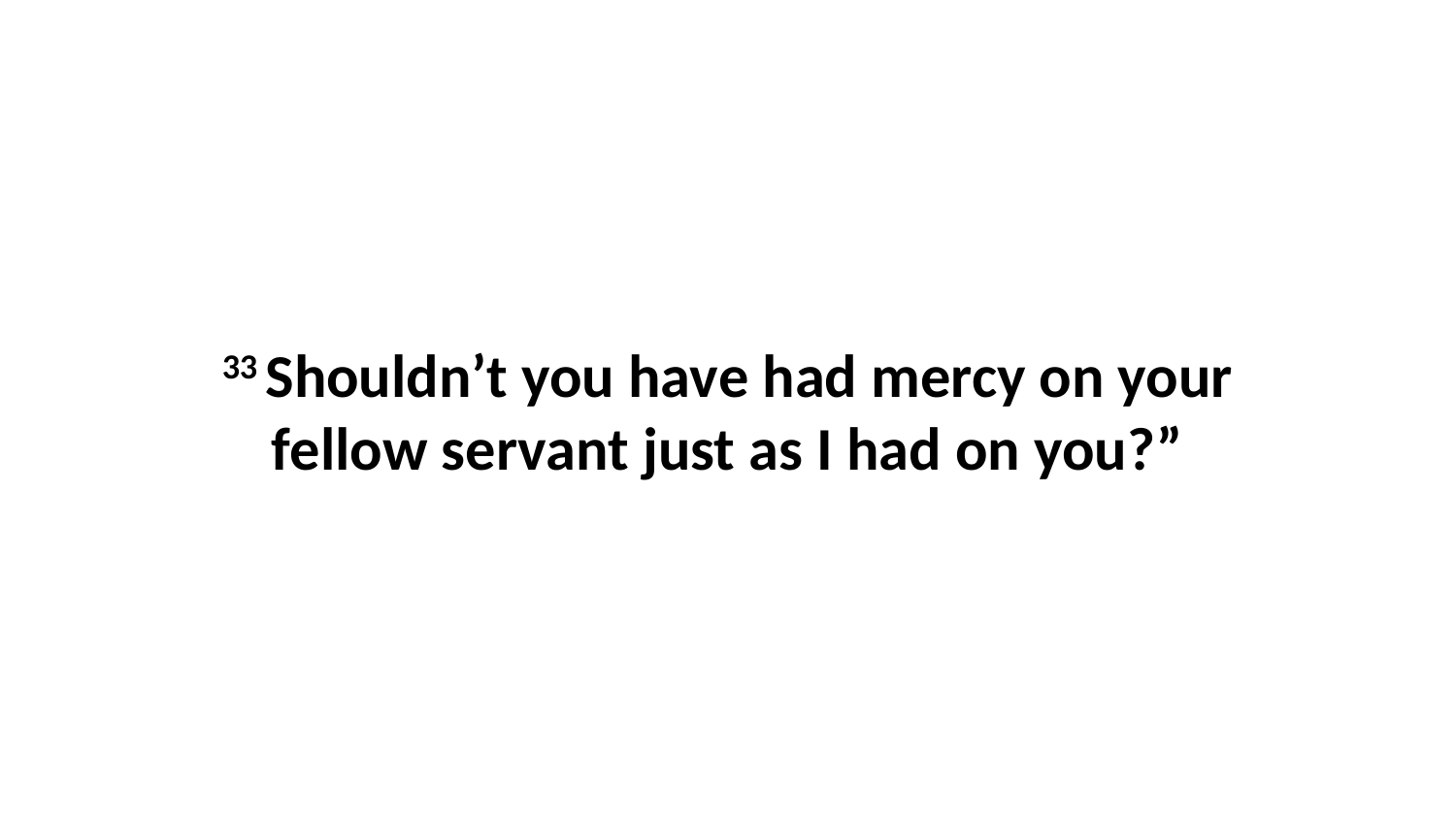

33 Shouldn’t you have had mercy on your fellow servant just as I had on you?”